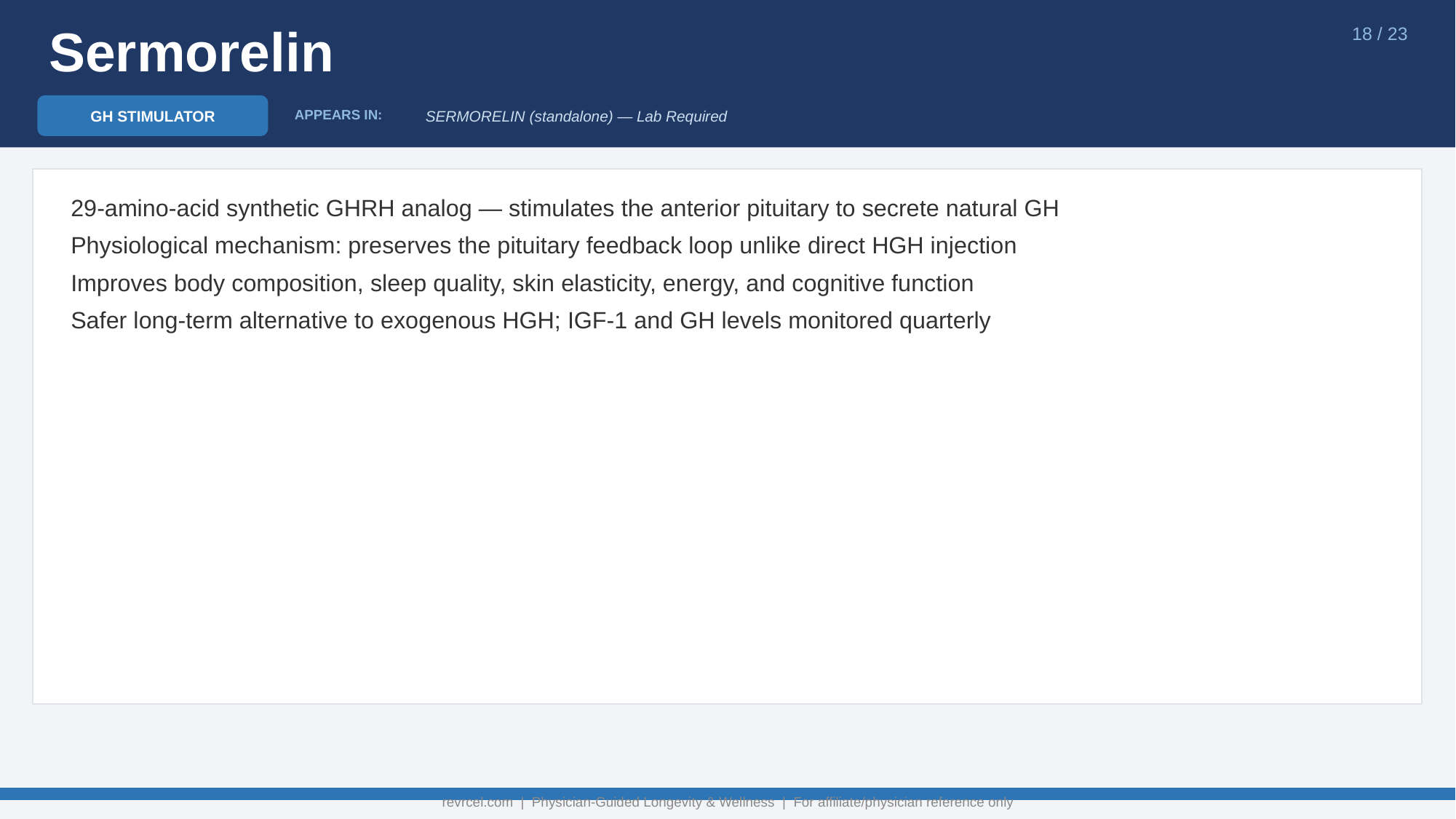

Sermorelin
18 / 23

GH STIMULATOR
SERMORELIN (standalone) — Lab Required
APPEARS IN:

29-amino-acid synthetic GHRH analog — stimulates the anterior pituitary to secrete natural GH
Physiological mechanism: preserves the pituitary feedback loop unlike direct HGH injection
Improves body composition, sleep quality, skin elasticity, energy, and cognitive function
Safer long-term alternative to exogenous HGH; IGF-1 and GH levels monitored quarterly
revrcel.com  |  Physician-Guided Longevity & Wellness  |  For affiliate/physician reference only